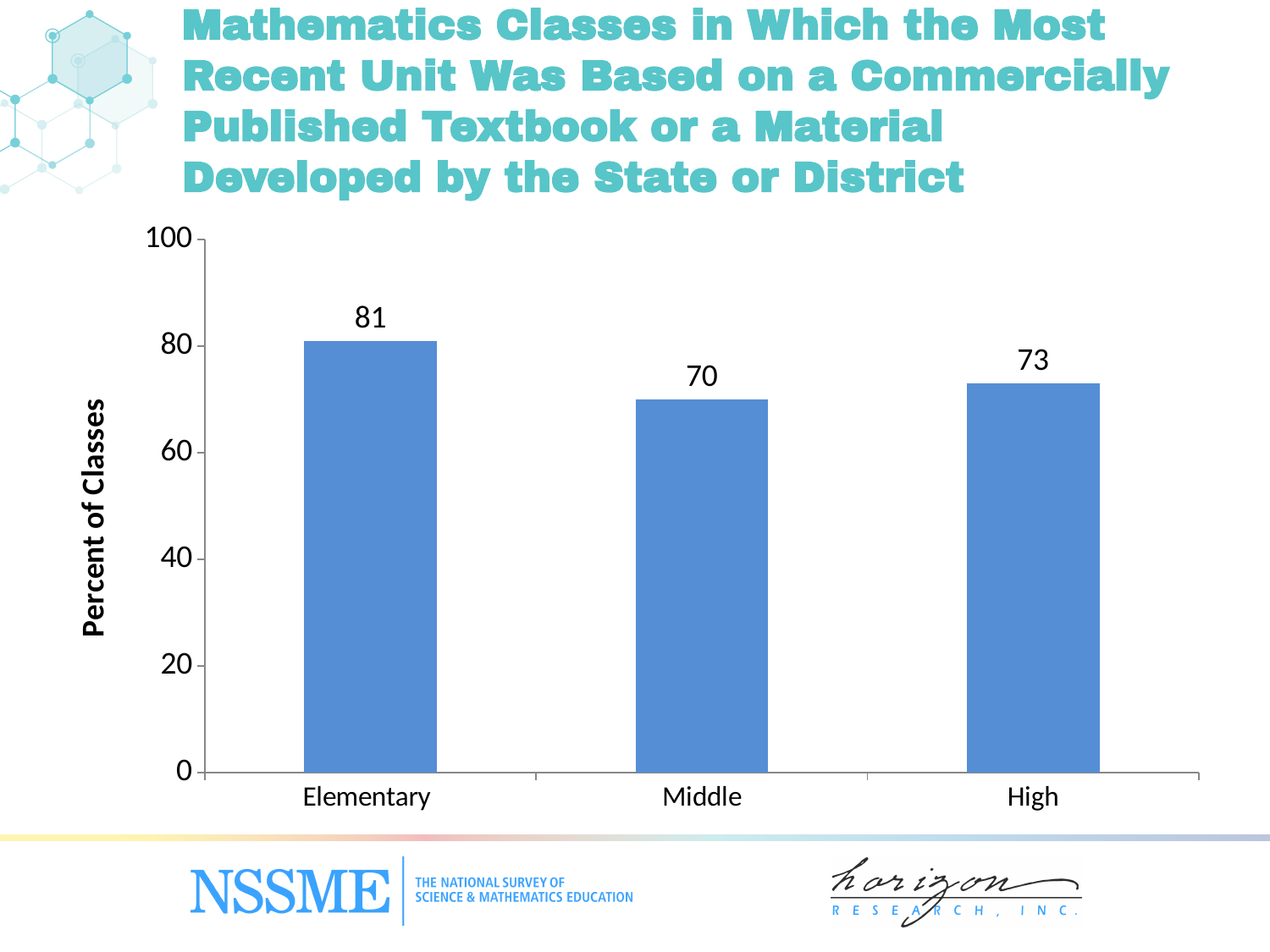

# Mathematics Classes in Which the Most Recent Unit Was Based on a Commercially Published Textbook or a Material Developed by the State or District

### Chart

| Category | Percent of Classes |
|---|---|
| Elementary  | 81.0 |
| Middle | 70.0 |
| High | 73.0 |